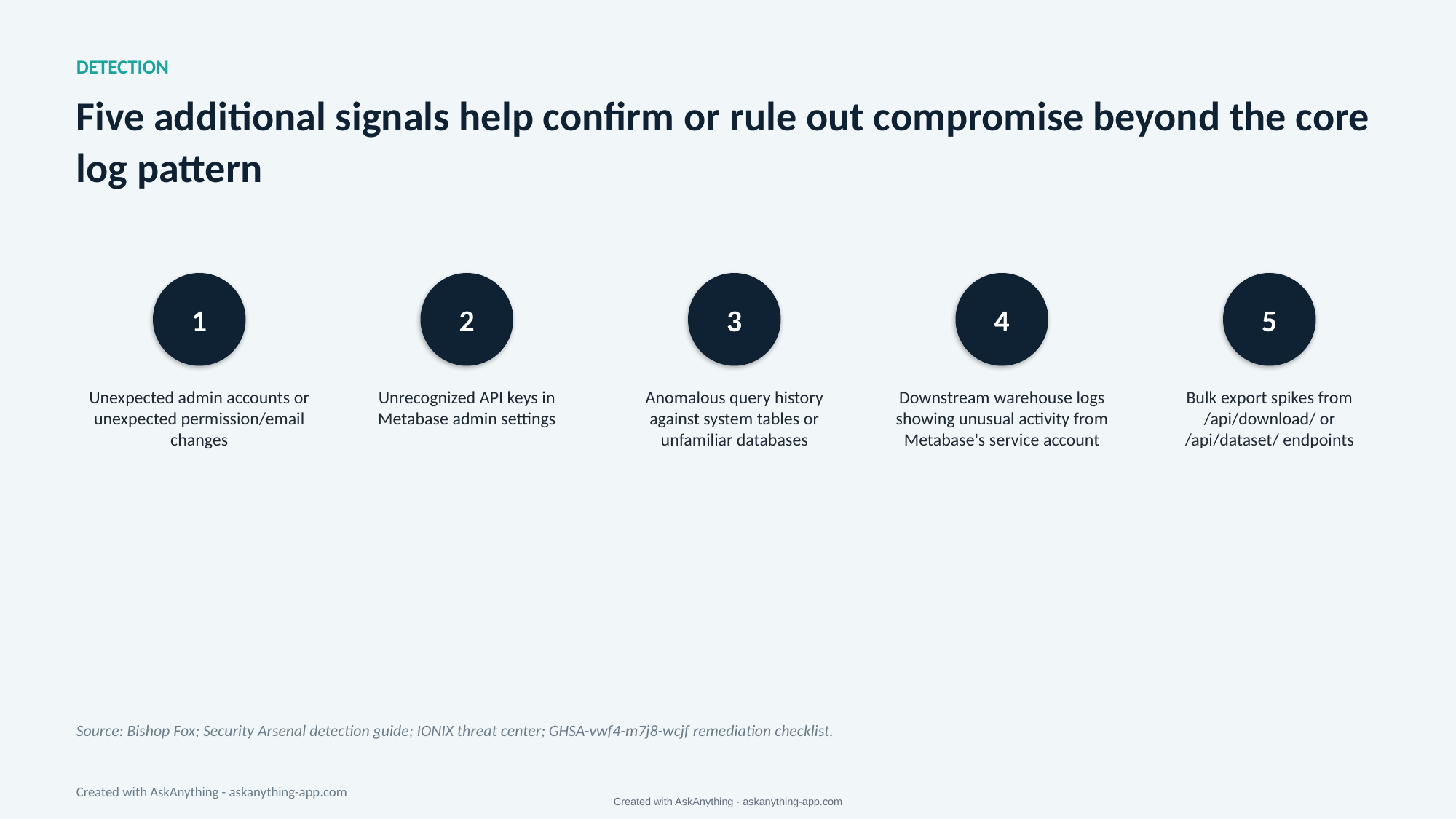

DETECTION
Five additional signals help confirm or rule out compromise beyond the core log pattern
1
2
3
4
5
Unexpected admin accounts or unexpected permission/email changes
Unrecognized API keys in Metabase admin settings
Anomalous query history against system tables or unfamiliar databases
Downstream warehouse logs showing unusual activity from Metabase's service account
Bulk export spikes from /api/download/ or /api/dataset/ endpoints
Source: Bishop Fox; Security Arsenal detection guide; IONIX threat center; GHSA-vwf4-m7j8-wcjf remediation checklist.
Created with AskAnything - askanything-app.com
Created with AskAnything · askanything-app.com